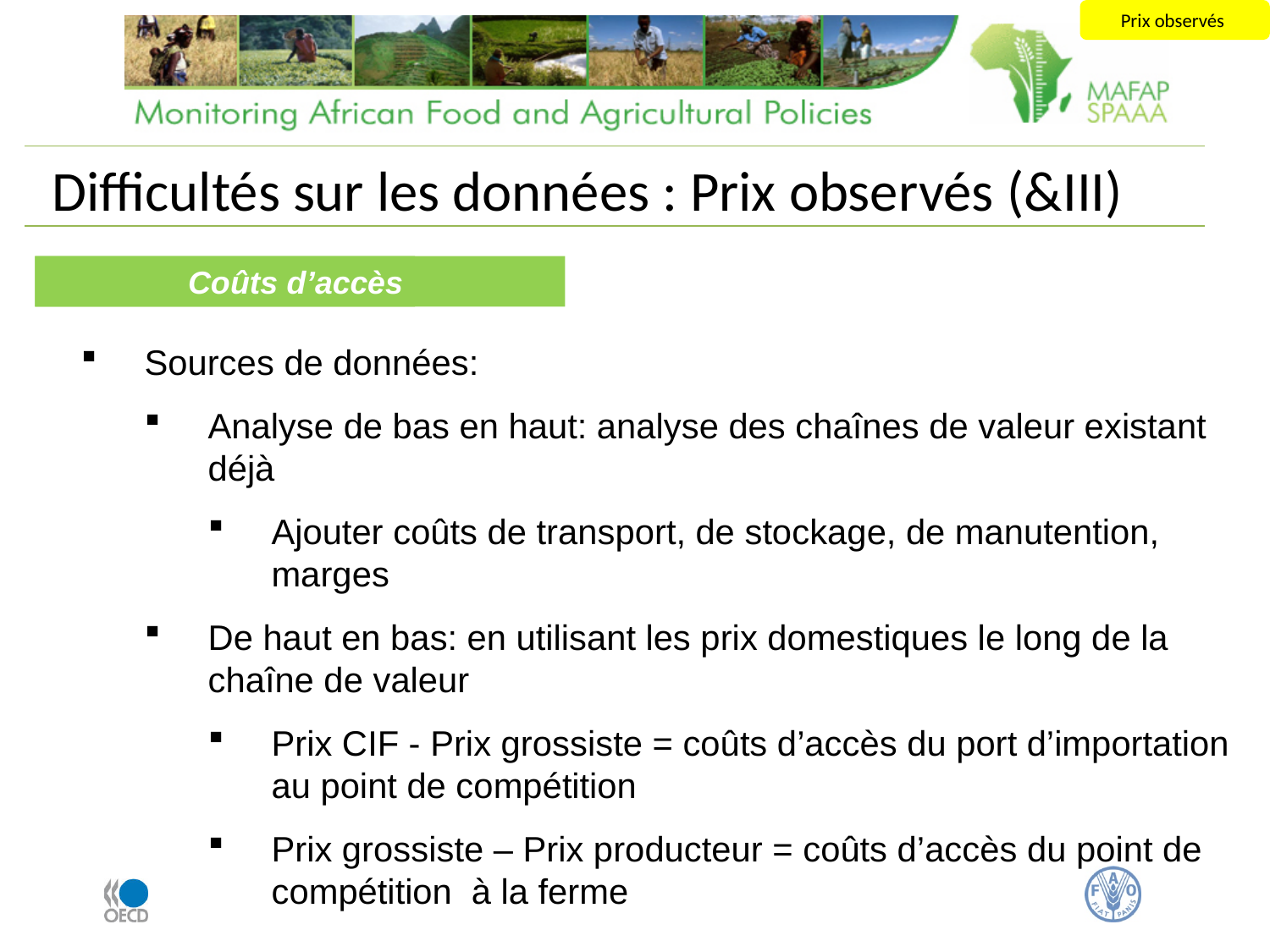

Prix observés
# Difficultés sur les données : Prix observés (&III)
Transaction Costs
Coûts d’accès
Sources de données:
Analyse de bas en haut: analyse des chaînes de valeur existant déjà
Ajouter coûts de transport, de stockage, de manutention, marges
De haut en bas: en utilisant les prix domestiques le long de la chaîne de valeur
Prix CIF - Prix grossiste = coûts d’accès du port d’importation au point de compétition
Prix grossiste – Prix producteur = coûts d’accès du point de compétition  à la ferme